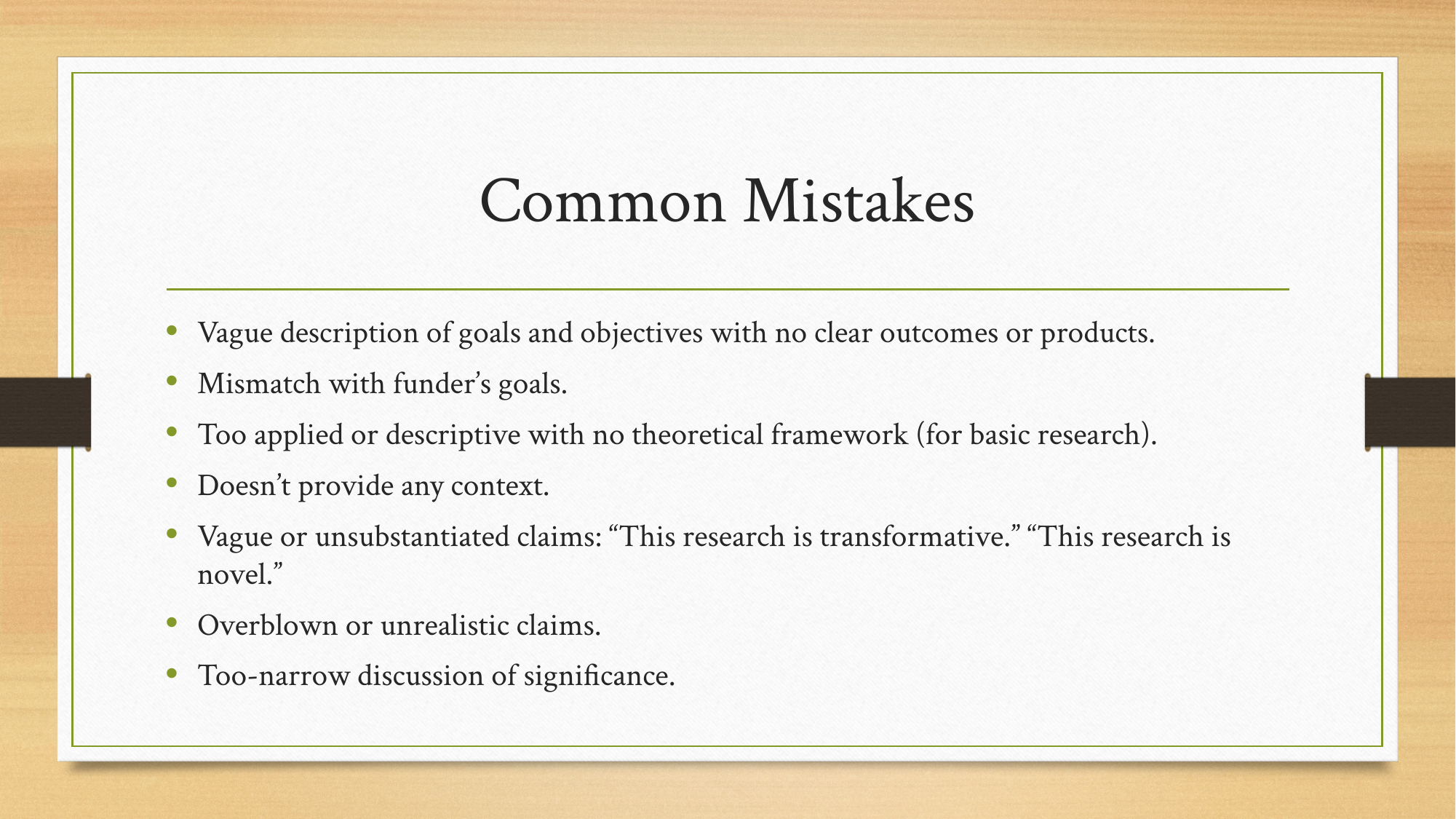

# Common Mistakes
Vague description of goals and objectives with no clear outcomes or products.
Mismatch with funder’s goals.
Too applied or descriptive with no theoretical framework (for basic research).
Doesn’t provide any context.
Vague or unsubstantiated claims: “This research is transformative.” “This research is novel.”
Overblown or unrealistic claims.
Too-narrow discussion of significance.